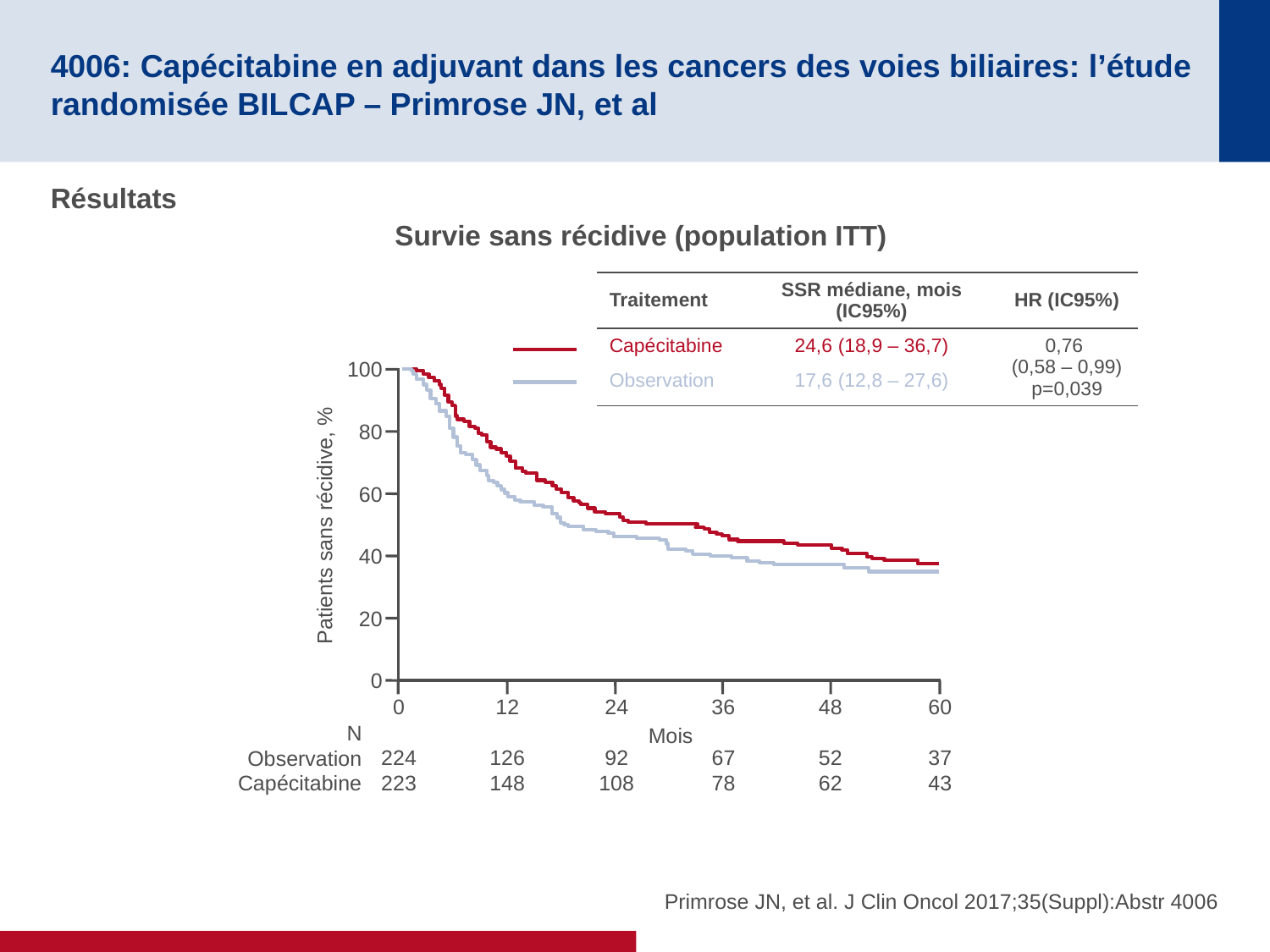

# 4006: Capécitabine en adjuvant dans les cancers des voies biliaires: l’étude randomisée BILCAP – Primrose JN, et al
Résultats
Survie sans récidive (population ITT)
| Traitement | SSR médiane, mois (IC95%) | HR (IC95%) |
| --- | --- | --- |
| Capécitabine | 24,6 (18,9 – 36,7) | 0,76 (0,58 – 0,99) p=0,039 |
| Observation | 17,6 (12,8 – 27,6) |  |
100

80
60
Patients sans récidive, %
40
20
0
0

224
223
12

126
148
24

92
108
36

67
78
48

52
62
60

37
43
Mois

N
Observation
Capécitabine
Primrose JN, et al. J Clin Oncol 2017;35(Suppl):Abstr 4006